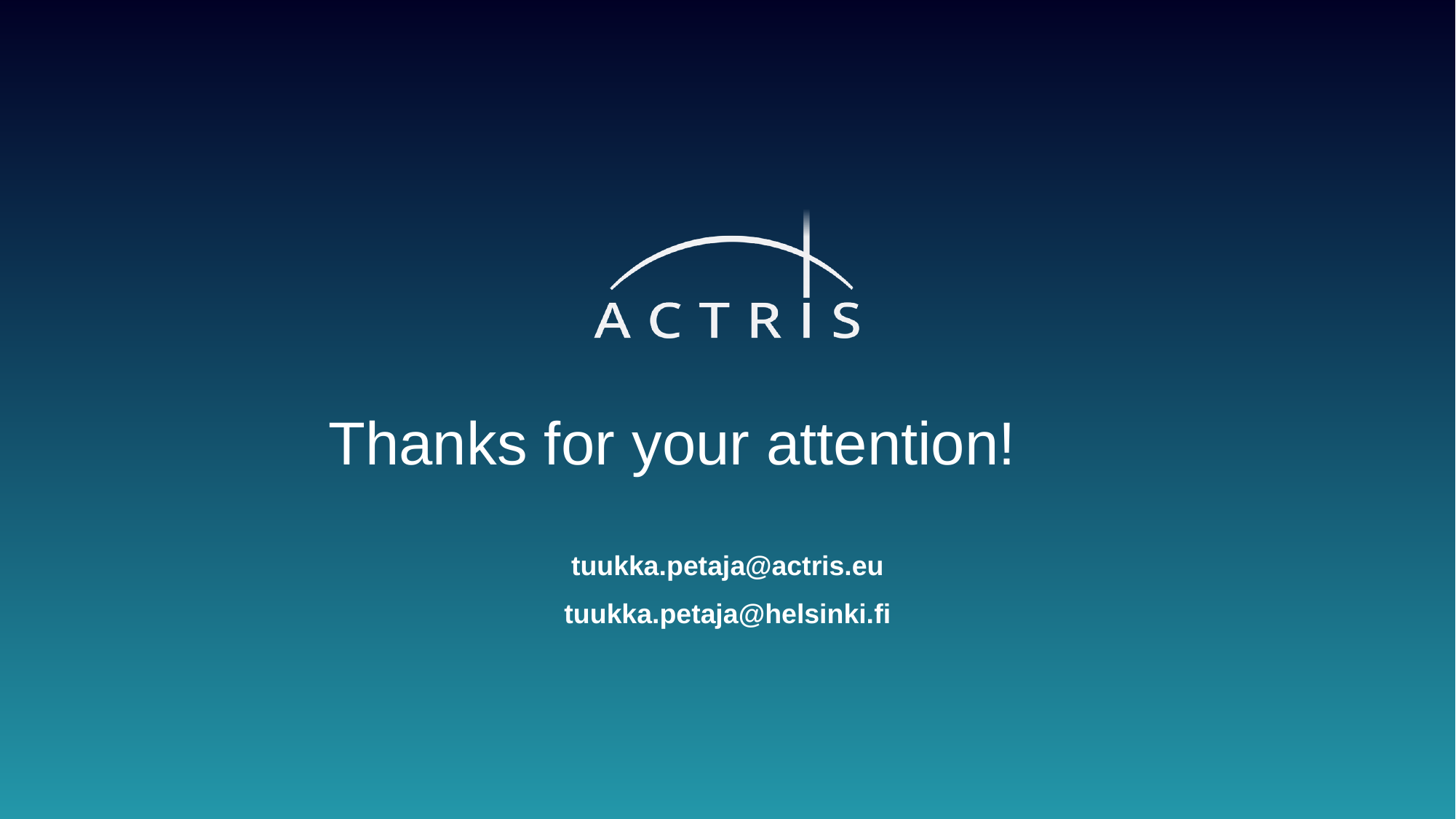

# Thanks for your attention!
tuukka.petaja@actris.eu
tuukka.petaja@helsinki.fi